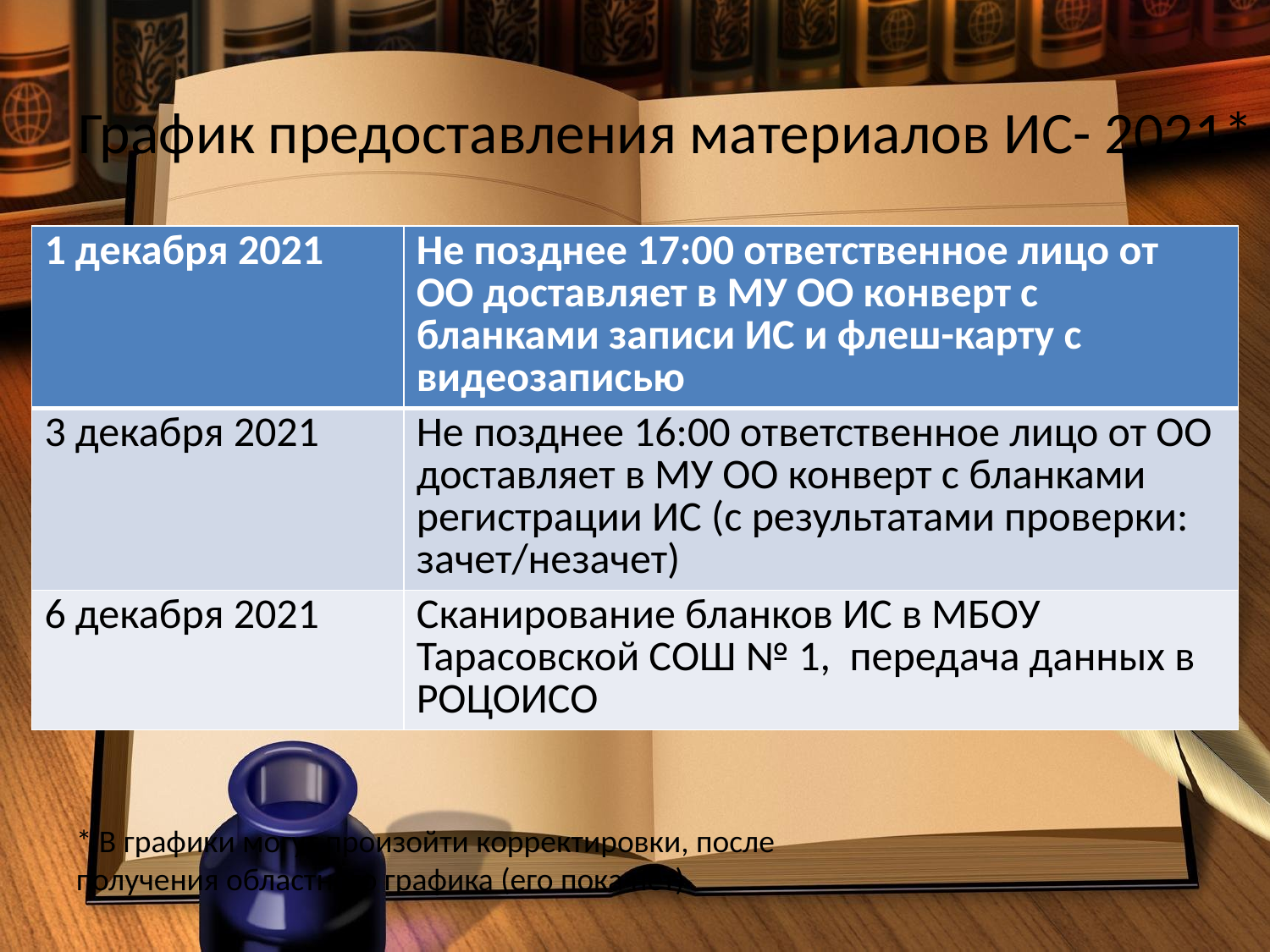

# График предоставления материалов ИС- 2021*
| 1 декабря 2021 | Не позднее 17:00 ответственное лицо от ОО доставляет в МУ ОО конверт с бланками записи ИС и флеш-карту с видеозаписью |
| --- | --- |
| 3 декабря 2021 | Не позднее 16:00 ответственное лицо от ОО доставляет в МУ ОО конверт с бланками регистрации ИС (с результатами проверки: зачет/незачет) |
| 6 декабря 2021 | Сканирование бланков ИС в МБОУ Тарасовской СОШ № 1, передача данных в РОЦОИСО |
* В графики могут произойти корректировки, после получения областного графика (его пока нет)